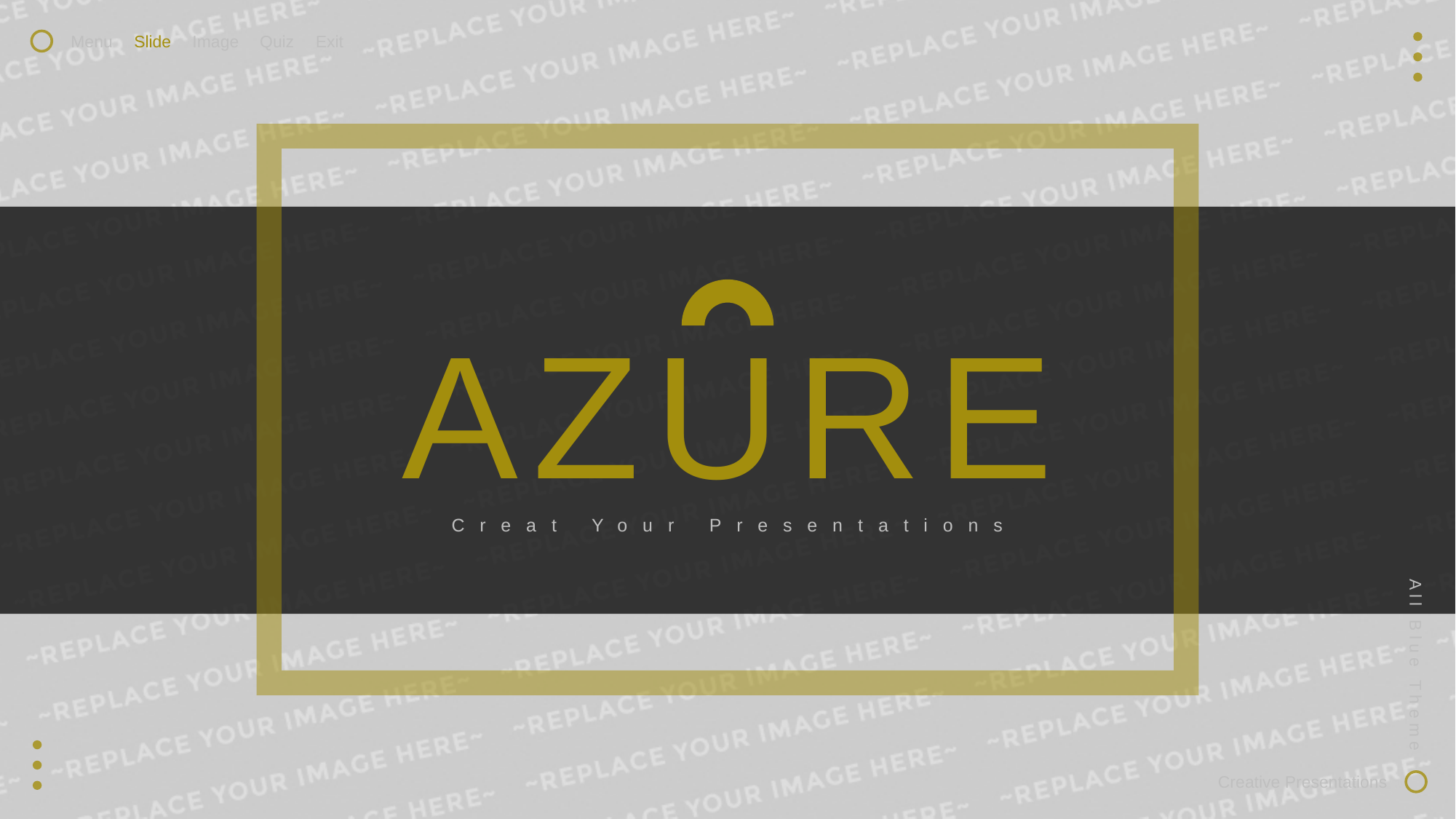

Menu
Slide
Image
Quiz
Exit

AZURE
Creat Your Presentations
All Blue Theme
Creative Presentations